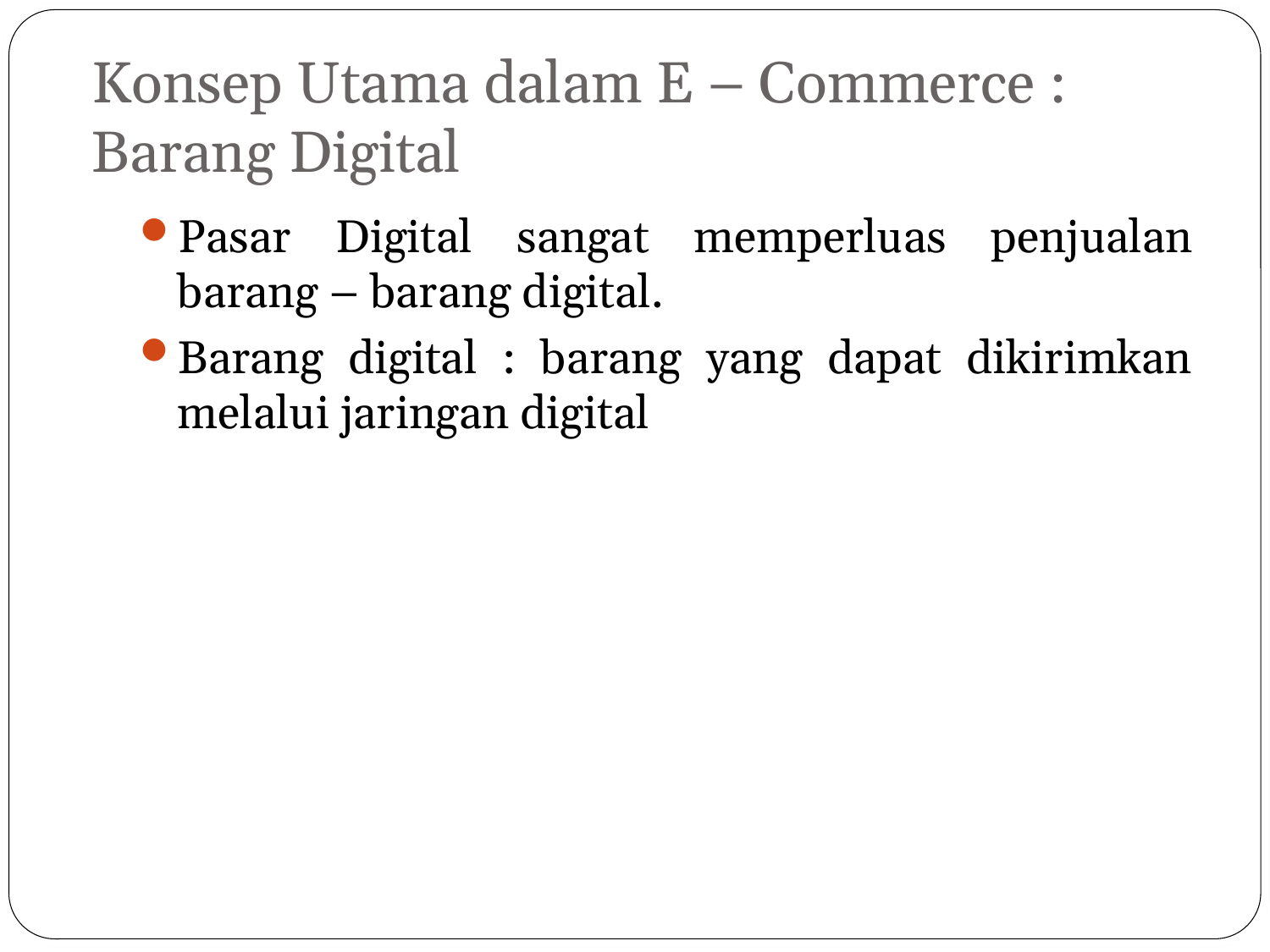

# Konsep Utama dalam E – Commerce : Barang Digital
Pasar Digital sangat memperluas penjualan barang – barang digital.
Barang digital : barang yang dapat dikirimkan melalui jaringan digital